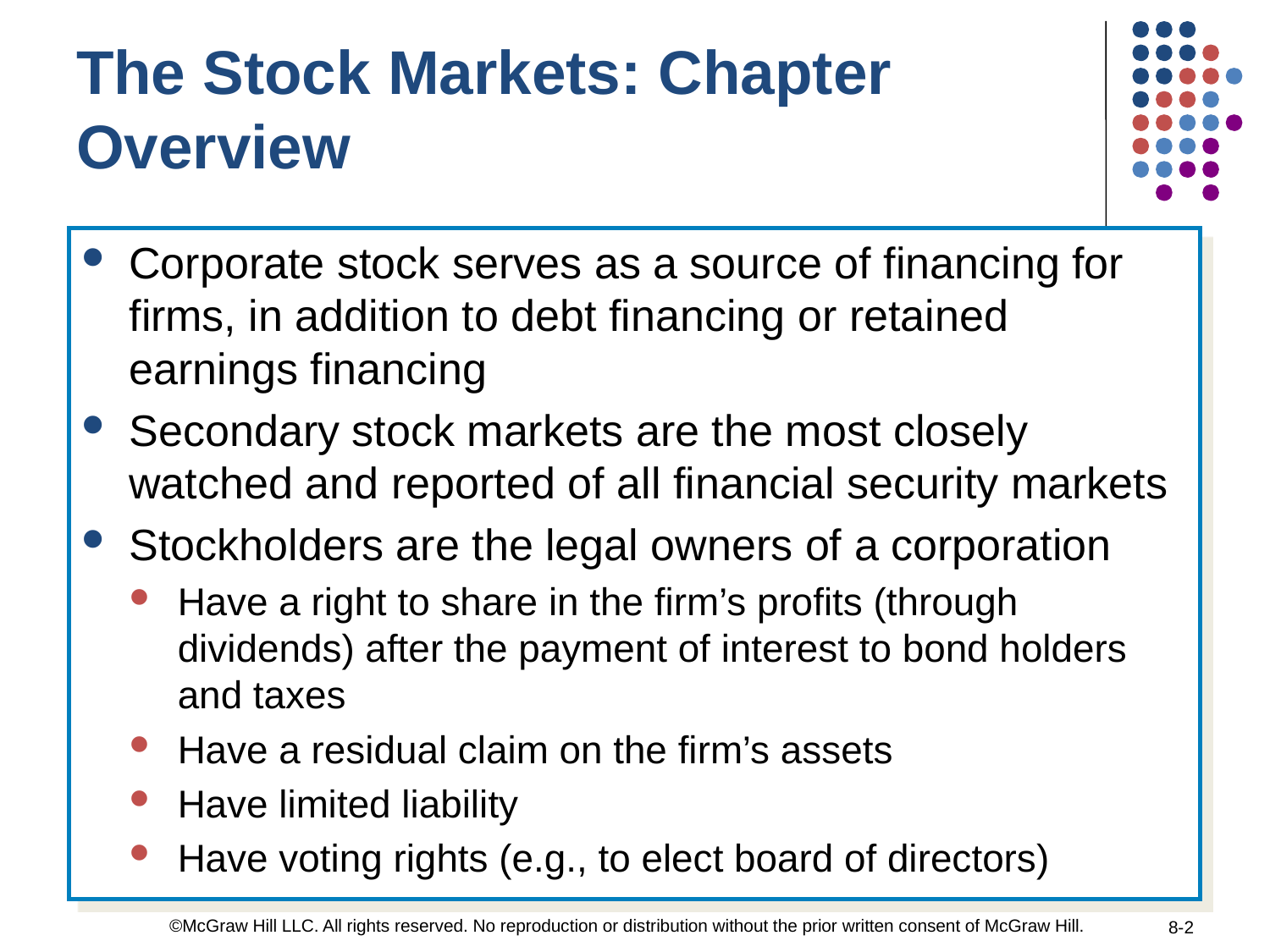

The Stock Markets: Chapter Overview
Corporate stock serves as a source of financing for firms, in addition to debt financing or retained earnings financing
Secondary stock markets are the most closely watched and reported of all financial security markets
Stockholders are the legal owners of a corporation
Have a right to share in the firm’s profits (through dividends) after the payment of interest to bond holders and taxes
Have a residual claim on the firm’s assets
Have limited liability
Have voting rights (e.g., to elect board of directors)
©McGraw Hill LLC. All rights reserved. No reproduction or distribution without the prior written consent of McGraw Hill.
8-2